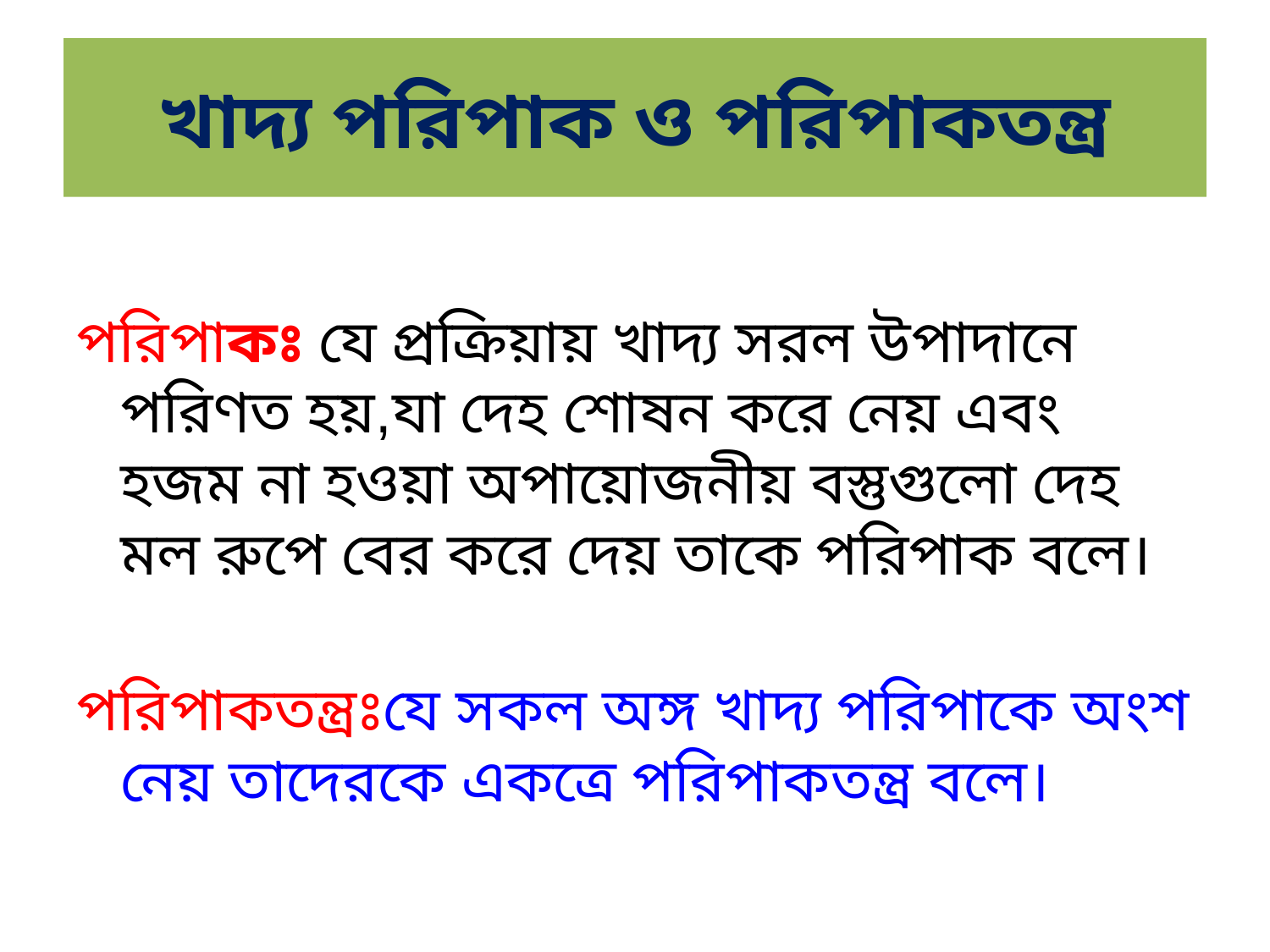

# খাদ্য পরিপাক ও পরিপাকতন্ত্র

পরিপাকঃ যে প্রক্রিয়ায় খাদ্য সরল উপাদানে পরিণত হয়,যা দেহ শোষন করে নেয় এবং হজম না হওয়া অপায়োজনীয় বস্তুগুলো দেহ মল রুপে বের করে দেয় তাকে পরিপাক বলে।

পরিপাকতন্ত্রঃযে সকল অঙ্গ খাদ্য পরিপাকে অংশ নেয় তাদেরকে একত্রে পরিপাকতন্ত্র বলে।